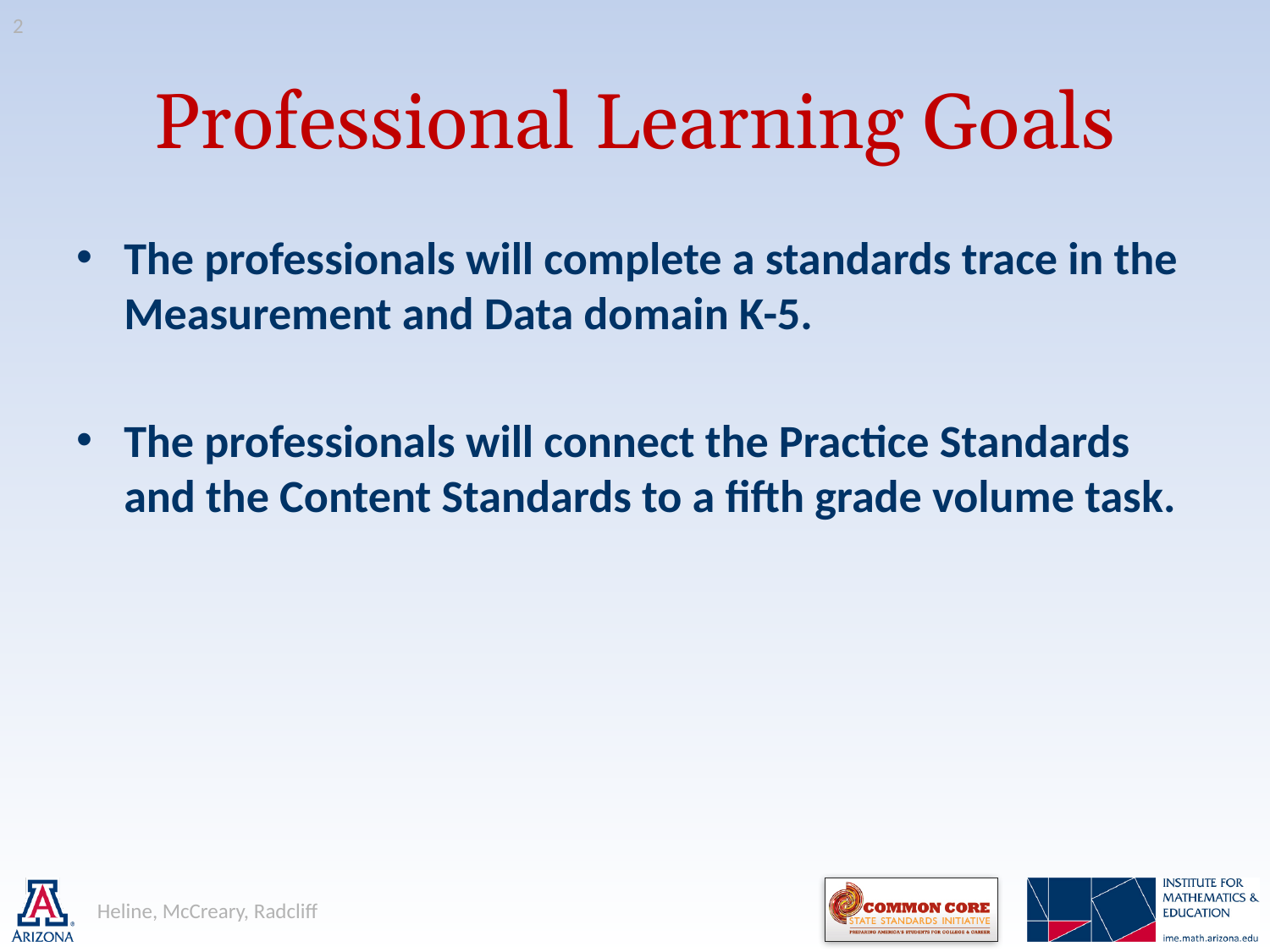

2
# Professional Learning Goals
The professionals will complete a standards trace in the Measurement and Data domain K-5.

The professionals will connect the Practice Standards and the Content Standards to a fifth grade volume task.

Heline, McCreary, Radcliff